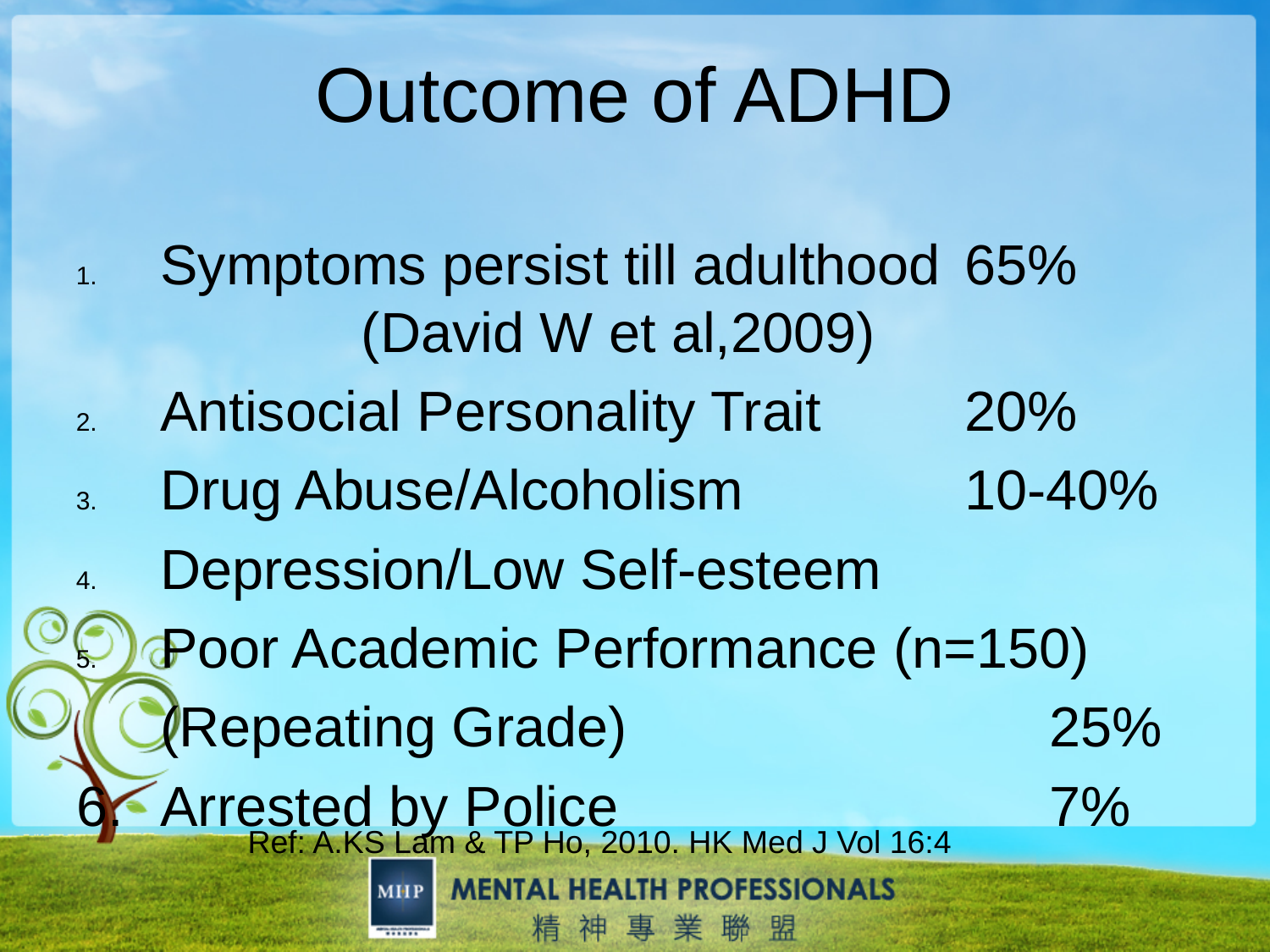

Outcome of ADHD
Symptoms persist till adulthood	65%			(David W et al,2009)
Antisocial Personality Trait		20%
Drug Abuse/Alcoholism			10-40%
Depression/Low Self-esteem
Poor Academic Performance (n=150)
	(Repeating Grade)				25%
6.	Arrested by Police				7%
Ref: A.KS Lam & TP Ho, 2010. HK Med J Vol 16:4